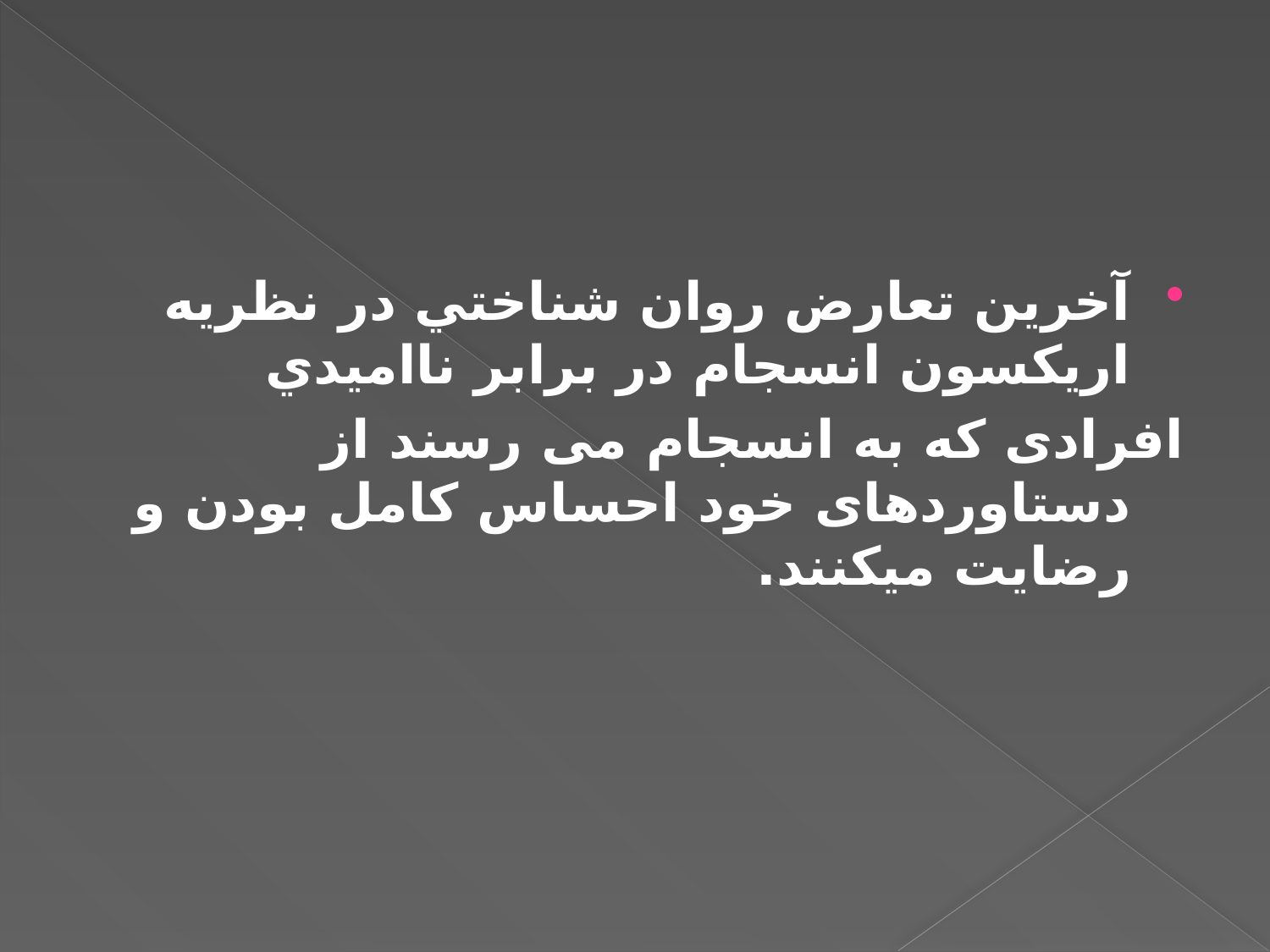

آخرين تعارض روان شناختي در نظريه اريکسون انسجام در برابر نااميدي
افرادی که به انسجام می رسند از دستاوردهای خود احساس کامل بودن و رضایت میکنند.